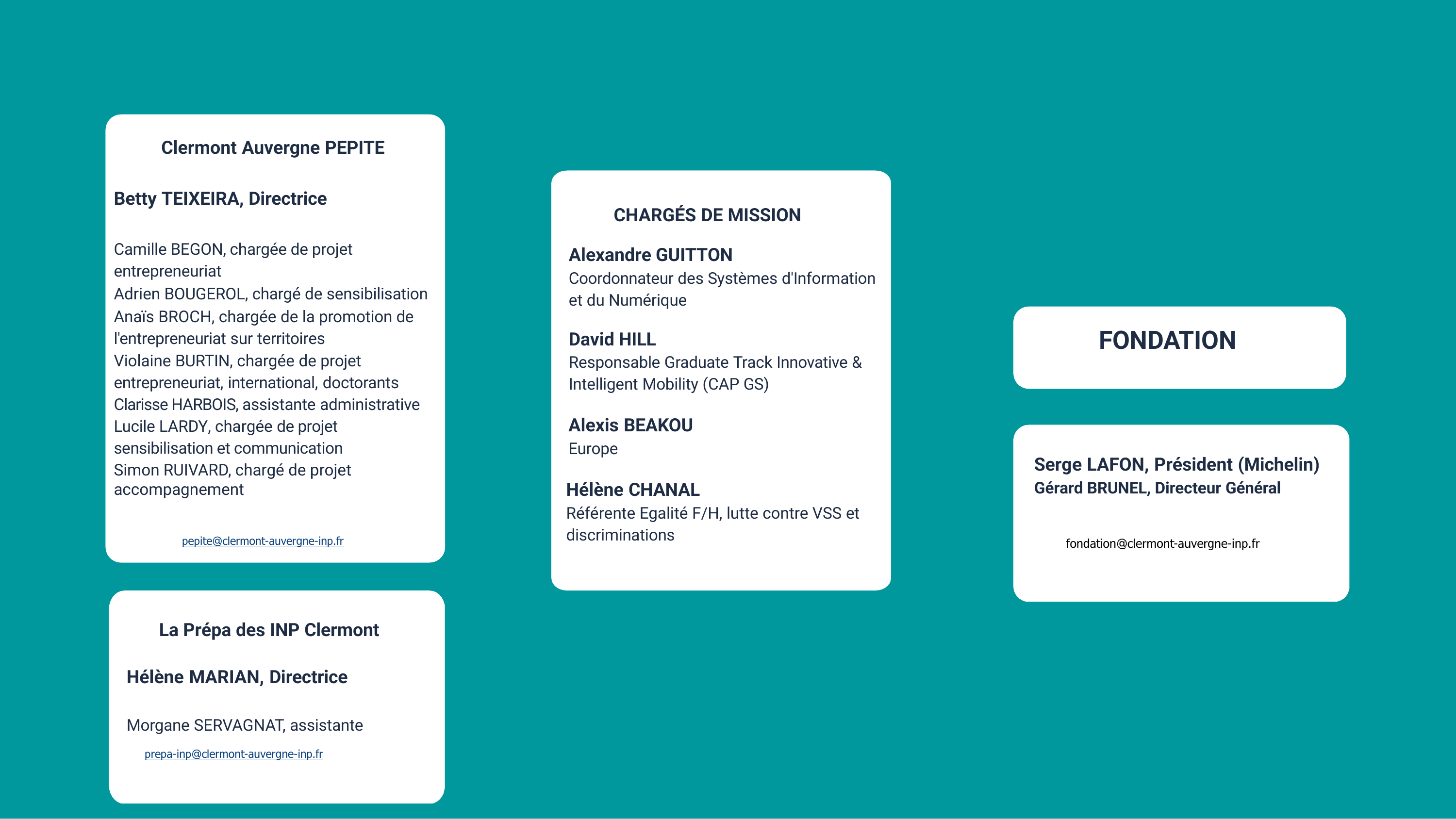

Clermont Auvergne PEPITE

Betty TEIXEIRA, Directrice
CHARGÉS DE MISSION
Camille BEGON, chargée de projet entrepreneuriat
Adrien BOUGEROL, chargé de sensibilisation
Anaïs BROCH, chargée de la promotion de l'entrepreneuriat sur territoires
Violaine BURTIN, chargée de projet entrepreneuriat, international, doctorants
Clarisse HARBOIS, assistante administrative
Lucile LARDY, chargée de projet sensibilisation et communication
Simon RUIVARD, chargé de projet accompagnement
Alexandre GUITTON
Coordonnateur des Systèmes d'Information et du Numérique

David HILL
Responsable Graduate Track Innovative & Intelligent Mobility (CAP GS)
FONDATION
Alexis BEAKOU
Europe

Serge LAFON, Président (Michelin)
Gérard BRUNEL, Directeur Général
Hélène CHANAL
Référente Egalité F/H, lutte contre VSS et discriminations
fondation@clermont-auvergne-inp.fr
pepite@clermont-auvergne-inp.fr

La Prépa des INP Clermont
Hélène MARIAN, Directrice

Morgane SERVAGNAT, assistante
prepa-inp@clermont-auvergne-inp.fr